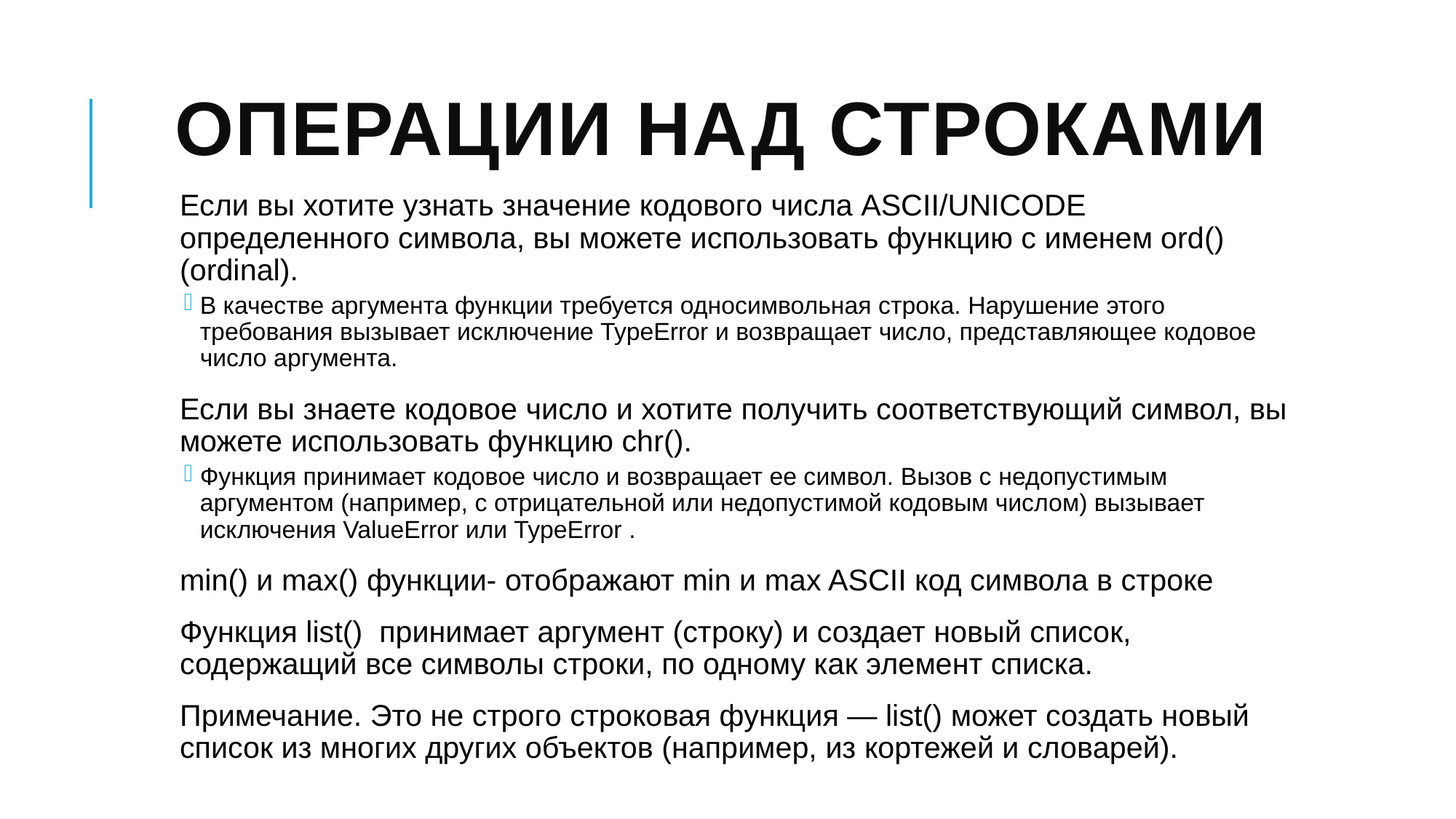

# Операции над строками
Если вы хотите узнать значение кодового числа ASCII/UNICODE определенного символа, вы можете использовать функцию с именем ord() (ordinal).
В качестве аргумента функции требуется односимвольная строка. Нарушение этого требования вызывает исключение TypeError и возвращает число, представляющее кодовое число аргумента.
Если вы знаете кодовое число и хотите получить соответствующий символ, вы можете использовать функцию chr().
Функция принимает кодовое число и возвращает ее символ. Вызов с недопустимым аргументом (например, с отрицательной или недопустимой кодовым числом) вызывает исключения ValueError или TypeError .
min() и max() функции- отображают min и max ASCII код символа в строке
Функция list()  принимает аргумент (строку) и создает новый список, содержащий все символы строки, по одному как элемент списка.
Примечание. Это не строго строковая функция — list() может создать новый список из многих других объектов (например, из кортежей и словарей).